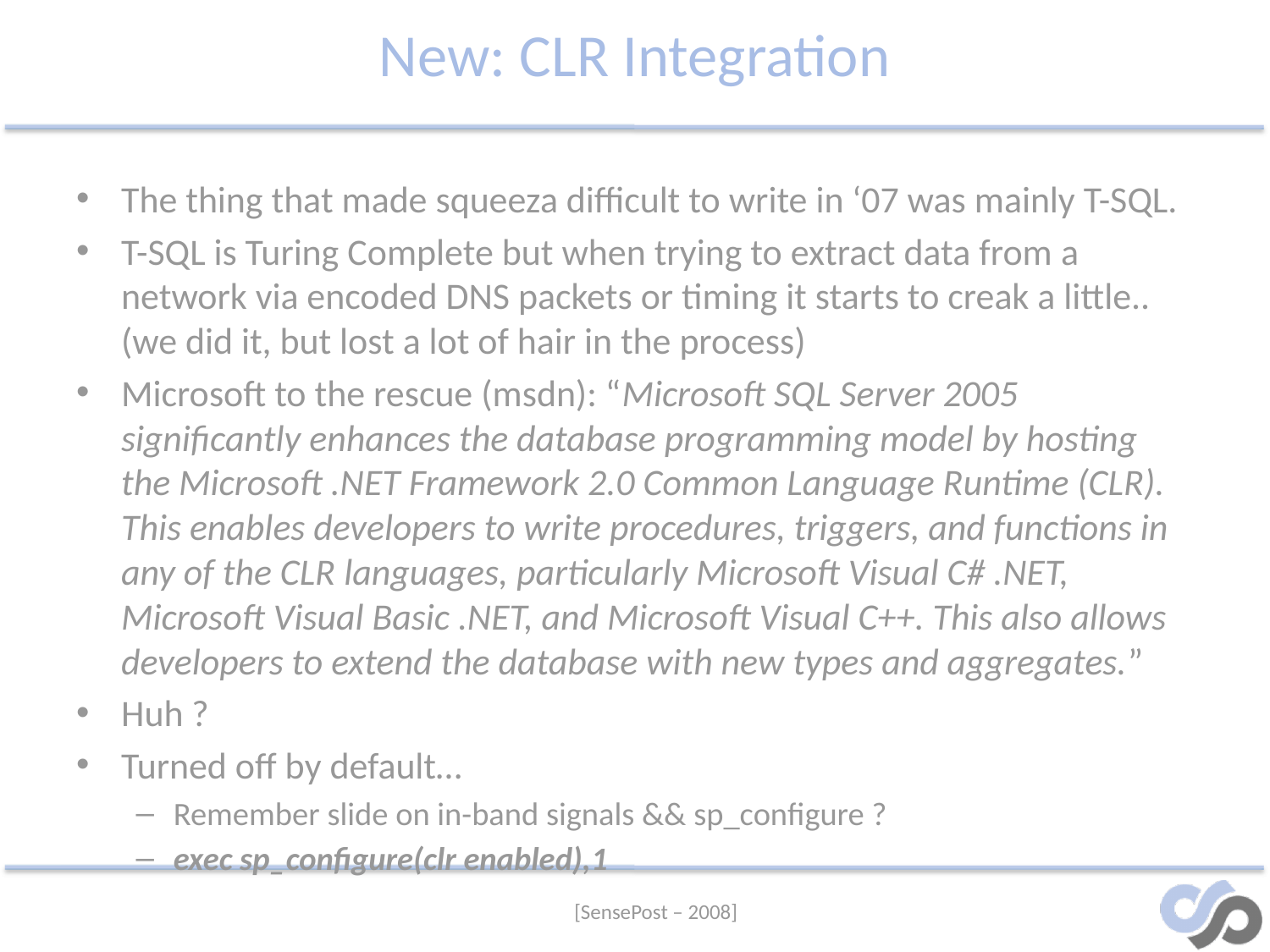

# New: CLR Integration
The thing that made squeeza difficult to write in ‘07 was mainly T-SQL.
T-SQL is Turing Complete but when trying to extract data from a network via encoded DNS packets or timing it starts to creak a little.. (we did it, but lost a lot of hair in the process)
Microsoft to the rescue (msdn): “Microsoft SQL Server 2005 significantly enhances the database programming model by hosting the Microsoft .NET Framework 2.0 Common Language Runtime (CLR). This enables developers to write procedures, triggers, and functions in any of the CLR languages, particularly Microsoft Visual C# .NET, Microsoft Visual Basic .NET, and Microsoft Visual C++. This also allows developers to extend the database with new types and aggregates.”
Huh ?
Turned off by default…
Remember slide on in-band signals && sp_configure ?
exec sp_configure(clr enabled),1